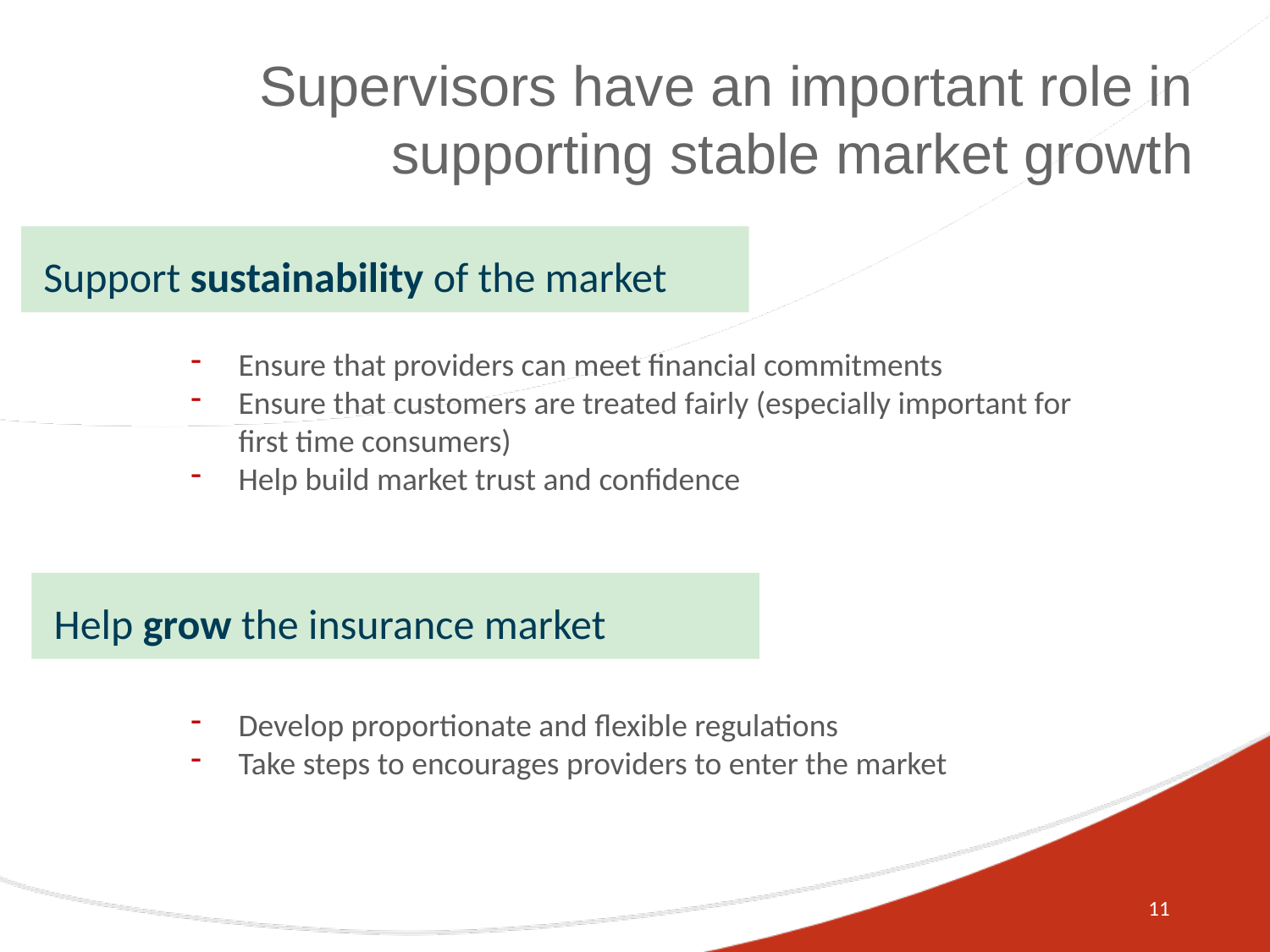

# Supervisors have an important role in supporting stable market growth

Support sustainability of the market
Ensure that providers can meet financial commitments
Ensure that customers are treated fairly (especially important for first time consumers)
Help build market trust and confidence

Help grow the insurance market
Develop proportionate and flexible regulations
Take steps to encourages providers to enter the market
11